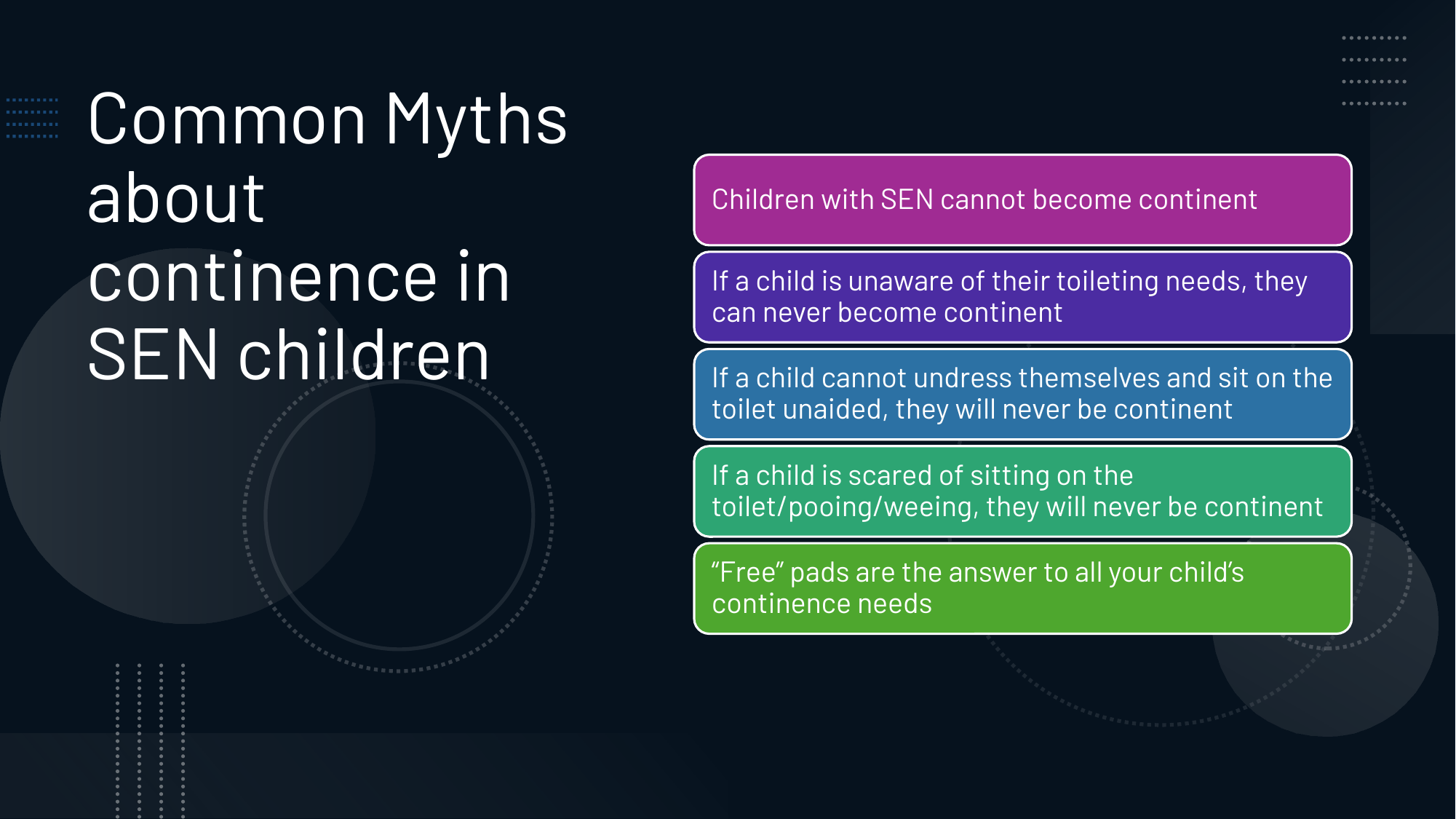

Children with SEN cannot become continent
If a child is unaware of their toileting needs, they can never become continent
If a child cannot undress themselves and sit on the toilet unaided, they will never be continent
If a child is scared of sitting on the toilet/pooing/weeing, they will never be continent
“Free” pads are the answer to all your child’s continence needs
# Common Myths about continence in SEN children